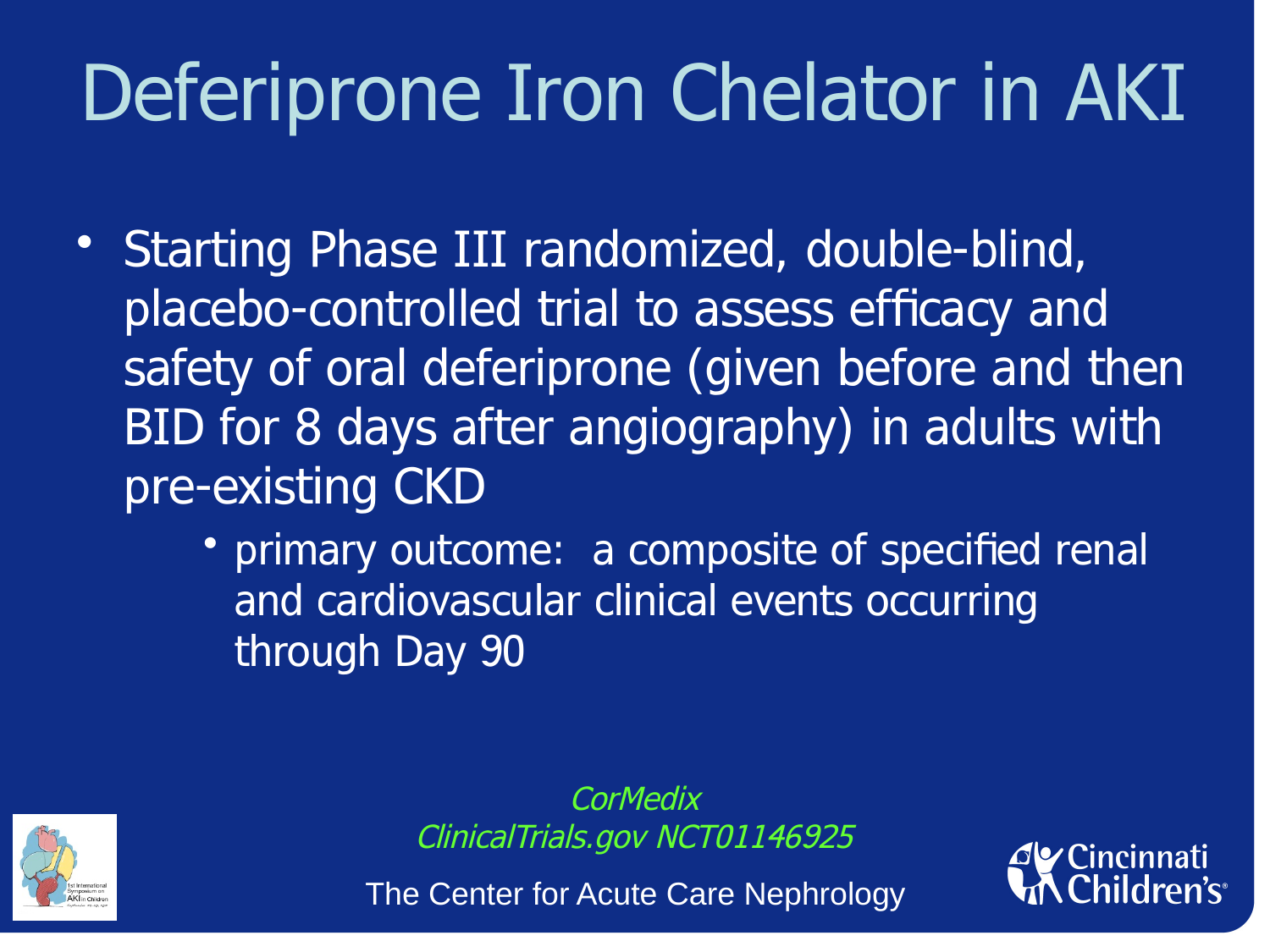

# Deferiprone Iron Chelator in AKI
Starting Phase III randomized, double-blind, placebo-controlled trial to assess efficacy and safety of oral deferiprone (given before and then BID for 8 days after angiography) in adults with pre-existing CKD
primary outcome:  a composite of specified renal and cardiovascular clinical events occurring through Day 90
CorMedix
ClinicalTrials.gov NCT01146925